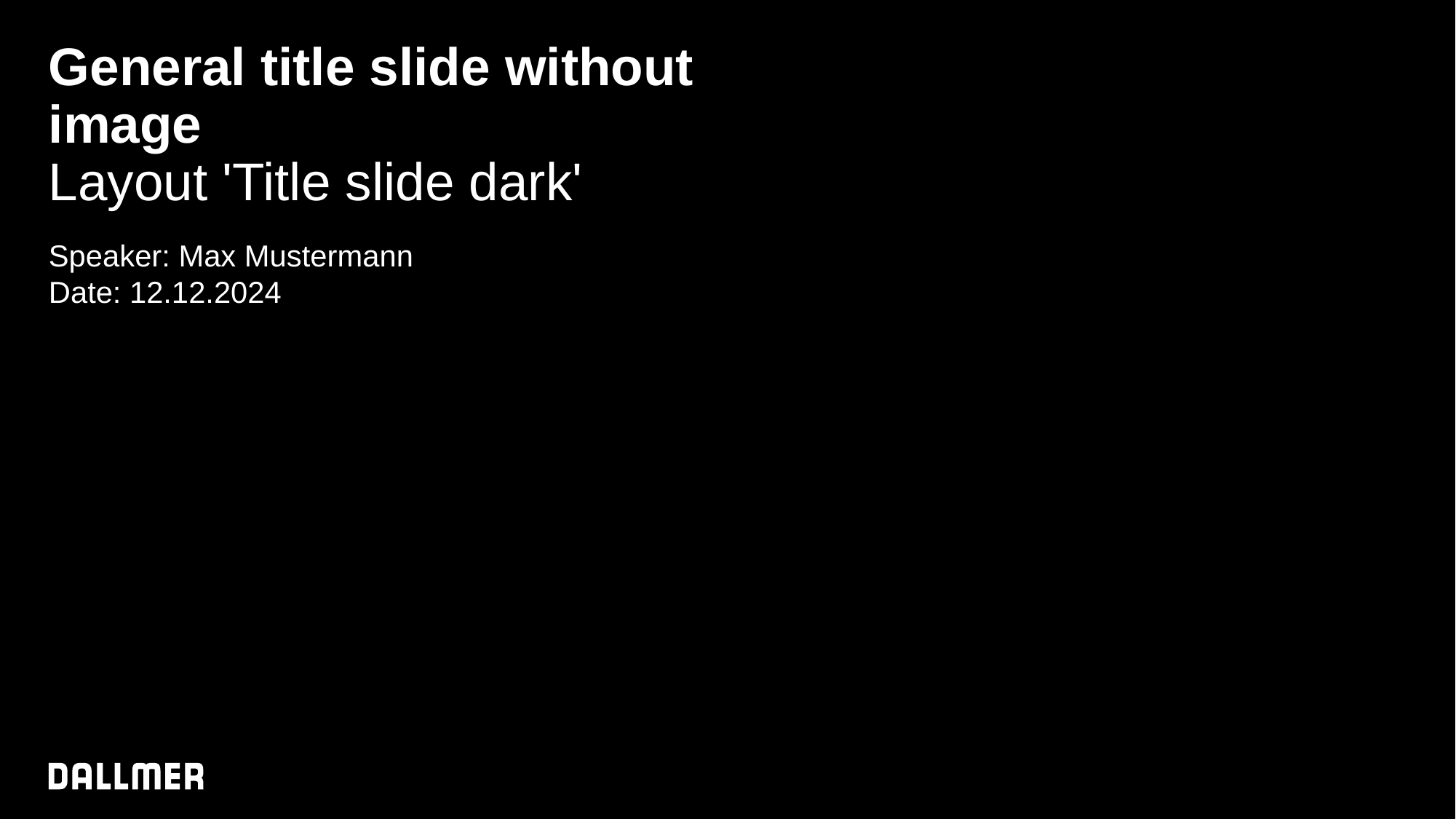

# General title slide without image Layout 'Title slide dark'
Speaker: Max Mustermann
Date: 12.12.2024